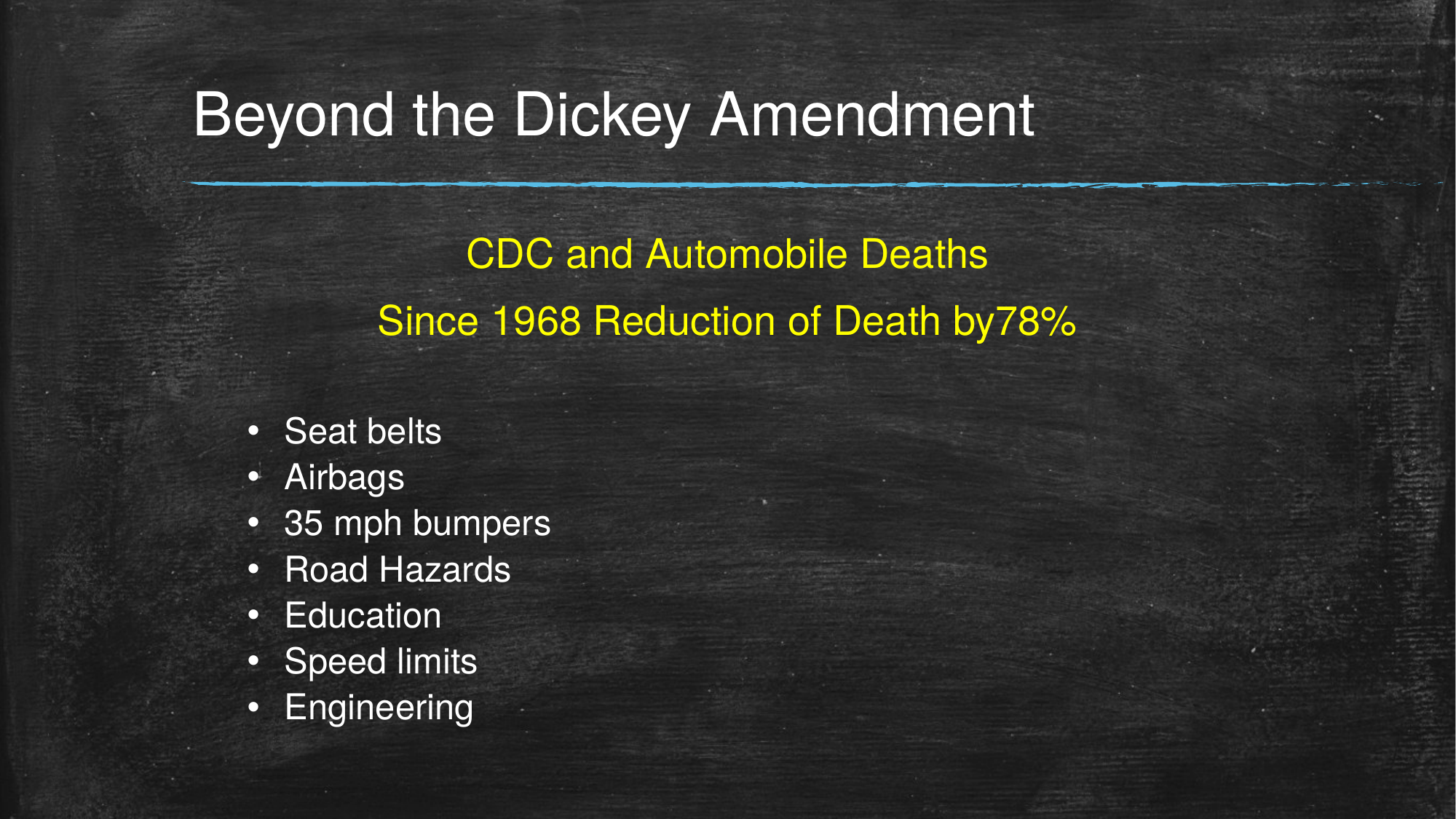

# Beyond the Dickey Amendment
CDC and Automobile Deaths
Since 1968 Reduction of Death by78%

Seat belts
Airbags
35 mph bumpers
Road Hazards
Education
Speed limits
Engineering